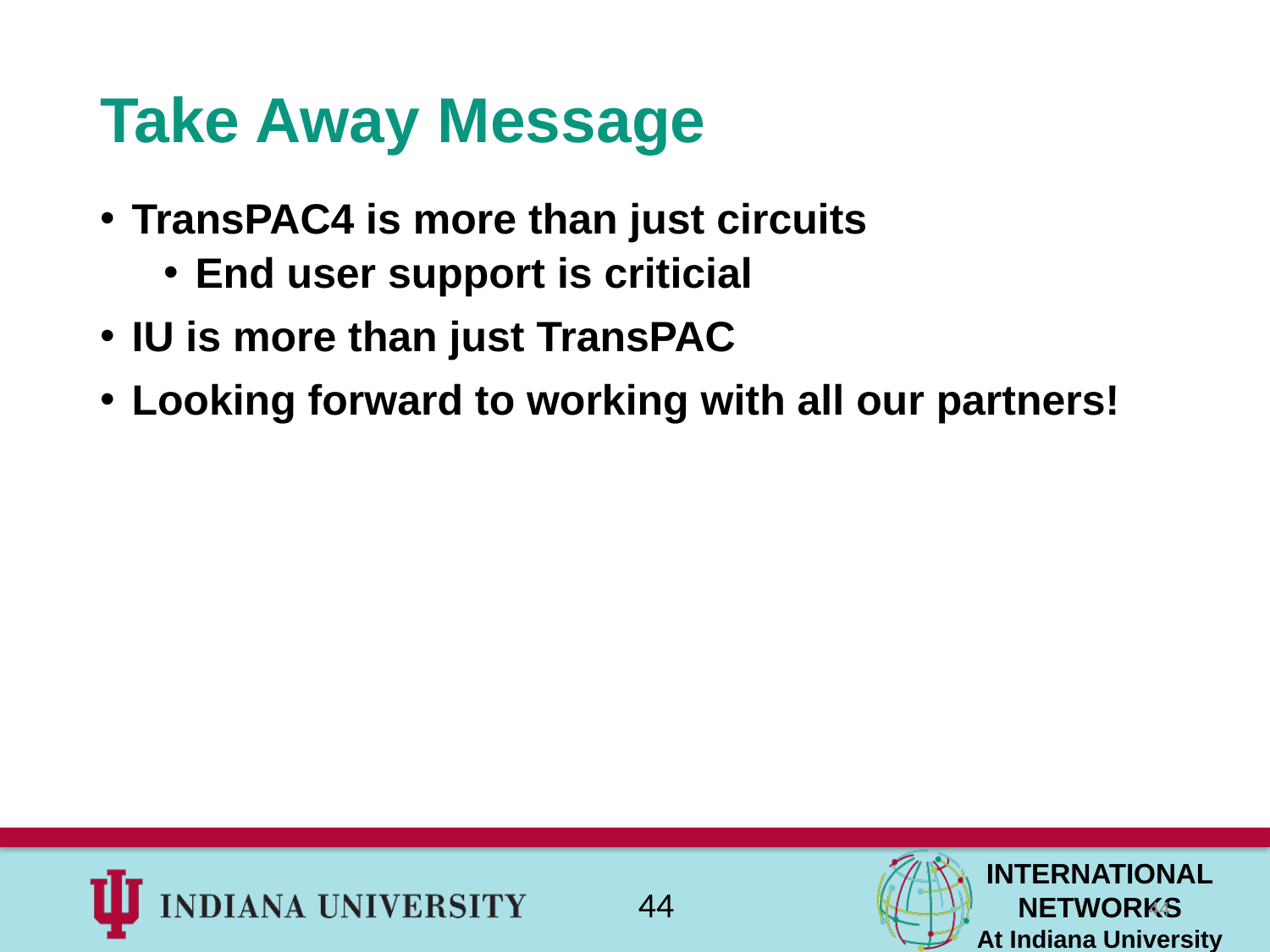

# Take Away Message
TransPAC4 is more than just circuits
End user support is criticial
IU is more than just TransPAC
Looking forward to working with all our partners!
44